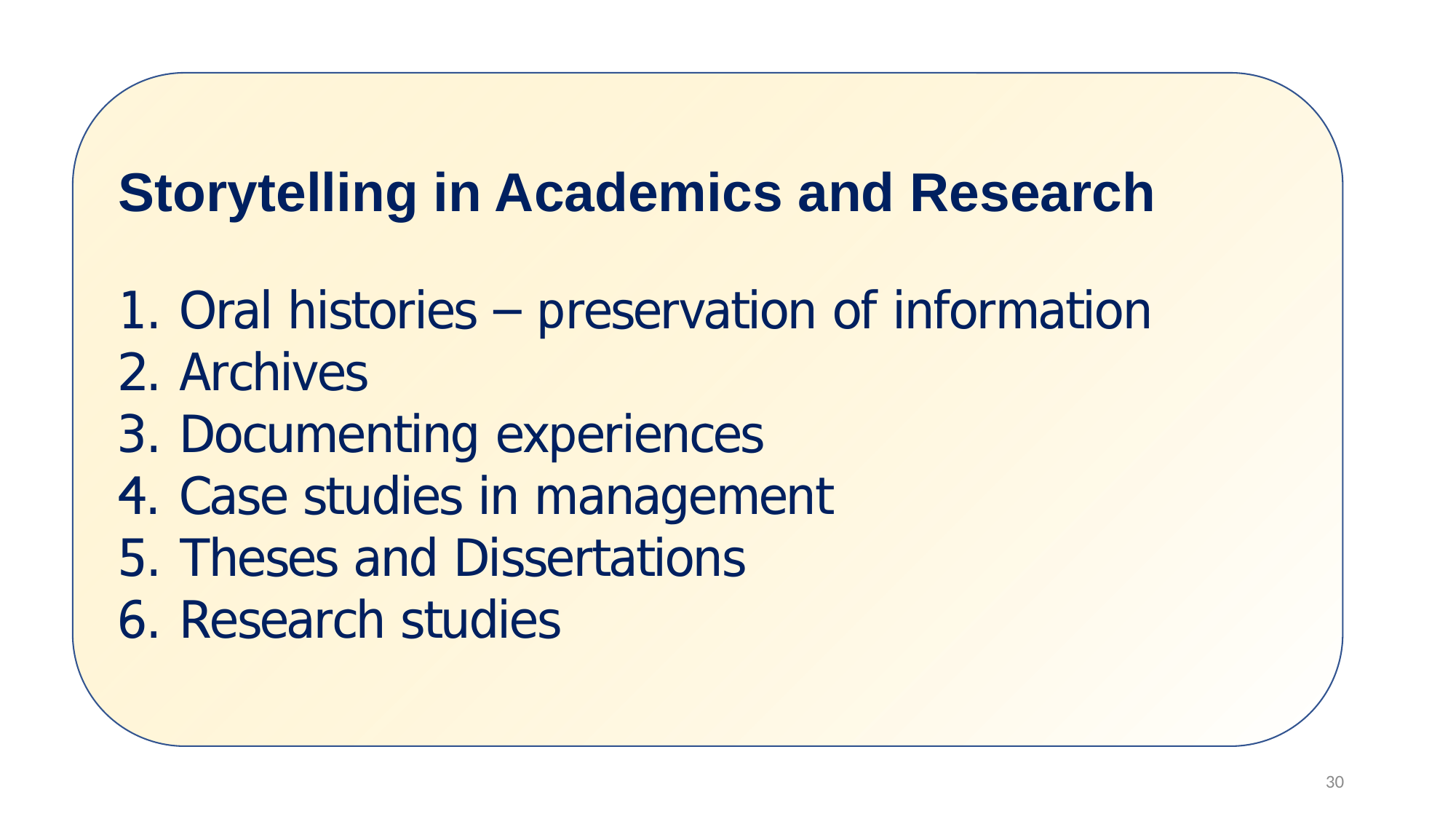

Storytelling in Academics and Research

Oral histories – preservation of information
Archives
Documenting experiences
Case studies in management
Theses and Dissertations
Research studies
#
30